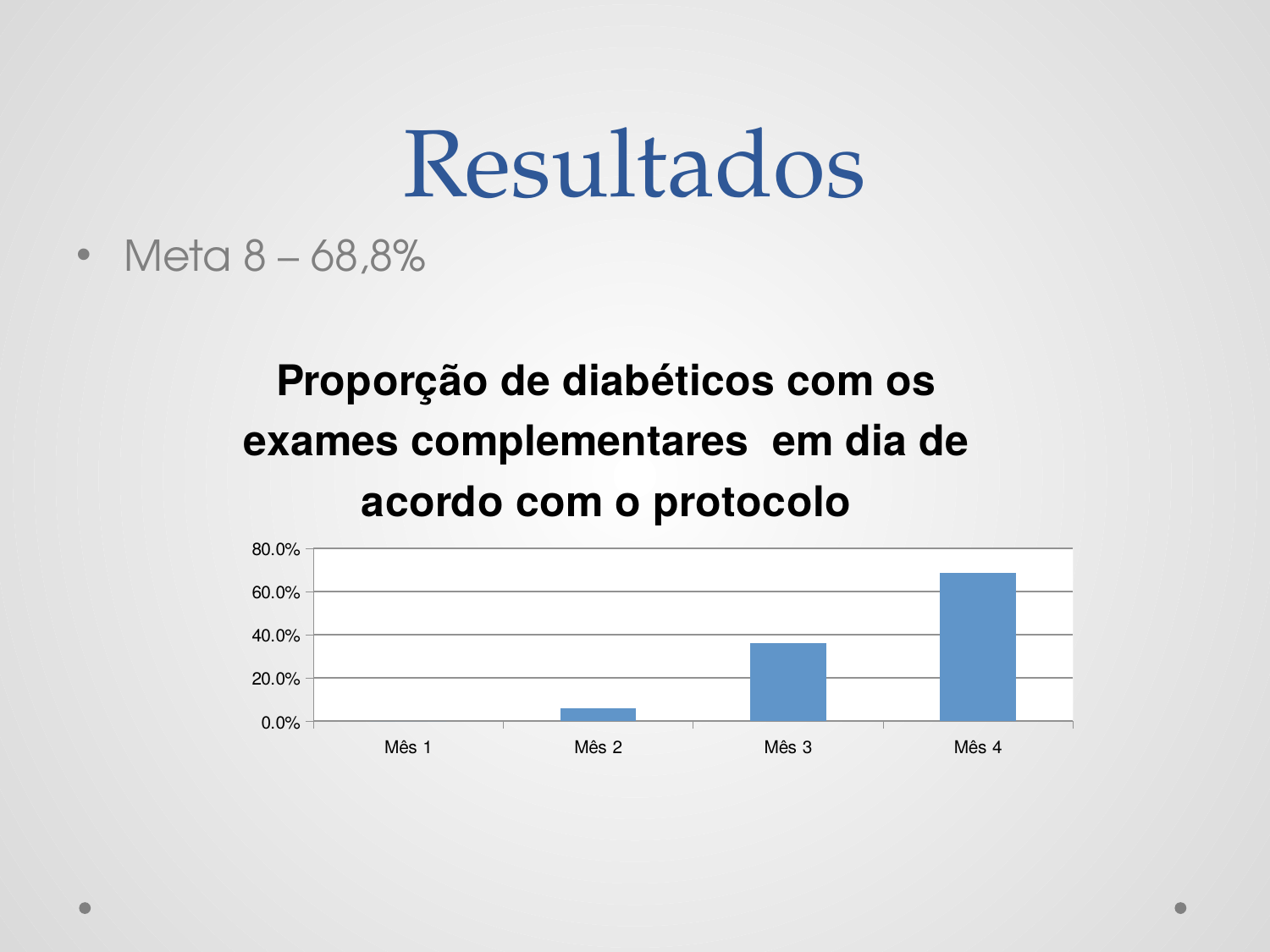

# Resultados
Meta 8 – 68,8%

### Chart: Proporção de diabéticos com os exames complementares  em dia de acordo com o protocolo

| Category | Proporção de diabéticos com os exames complementares  em dia de acordo com o protocolo |
|---|---|
| Mês 1 | 0.0 |
| Mês 2 | 0.0588235294117647 |
| Mês 3 | 0.36 |
| Mês 4 | 0.6875 |